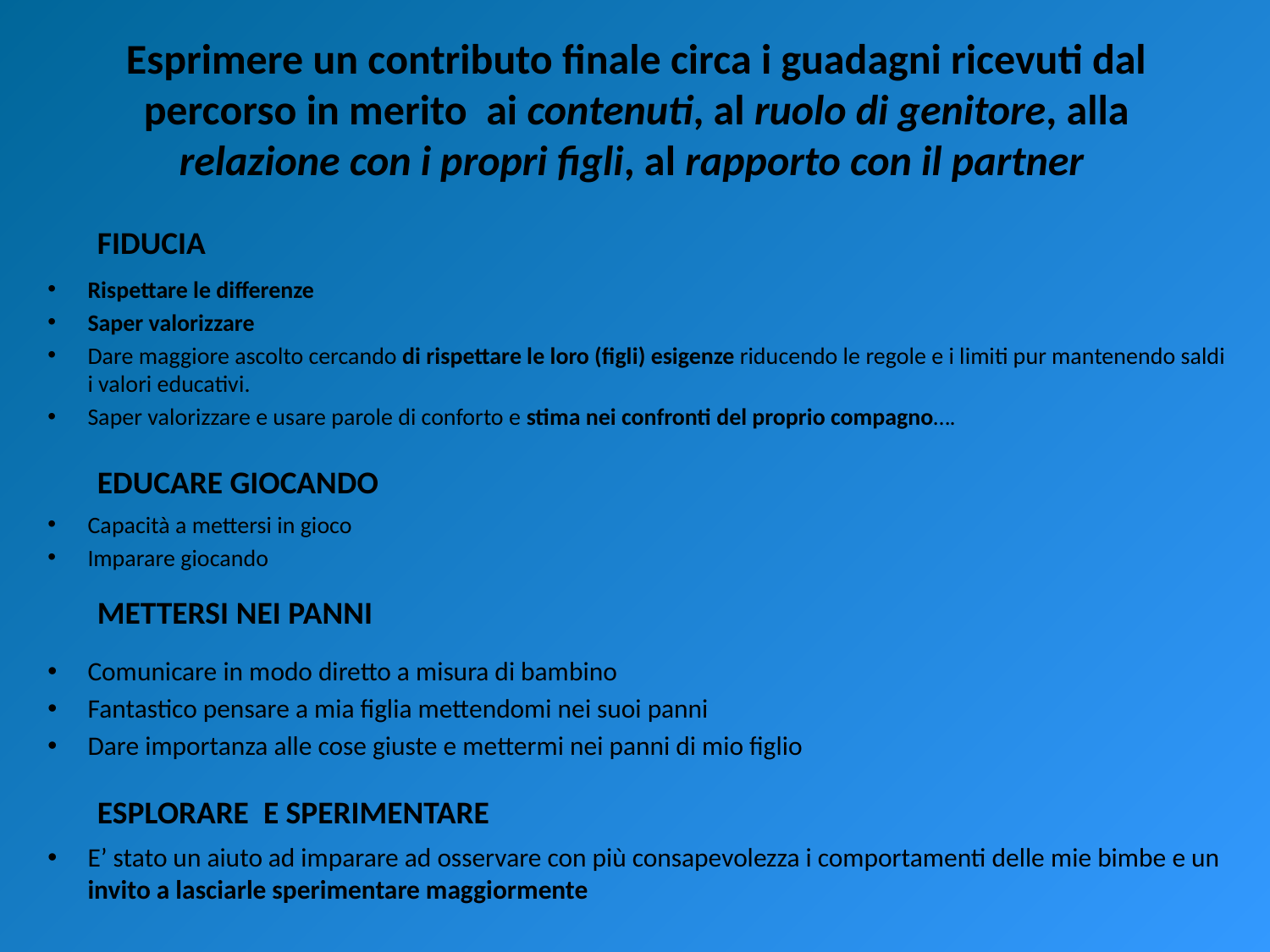

# Esprimere un contributo finale circa i guadagni ricevuti dal percorso in merito  ai contenuti, al ruolo di genitore, alla relazione con i propri figli, al rapporto con il partner

Rispettare le differenze
Saper valorizzare
Dare maggiore ascolto cercando di rispettare le loro (figli) esigenze riducendo le regole e i limiti pur mantenendo saldi i valori educativi.
Saper valorizzare e usare parole di conforto e stima nei confronti del proprio compagno….

Capacità a mettersi in gioco
Imparare giocando

Comunicare in modo diretto a misura di bambino
Fantastico pensare a mia figlia mettendomi nei suoi panni
Dare importanza alle cose giuste e mettermi nei panni di mio figlio

E’ stato un aiuto ad imparare ad osservare con più consapevolezza i comportamenti delle mie bimbe e un invito a lasciarle sperimentare maggiormente

FIDUCIA
EDUCARE GIOCANDO
METTERSI NEI PANNI
ESPLORARE  E SPERIMENTARE